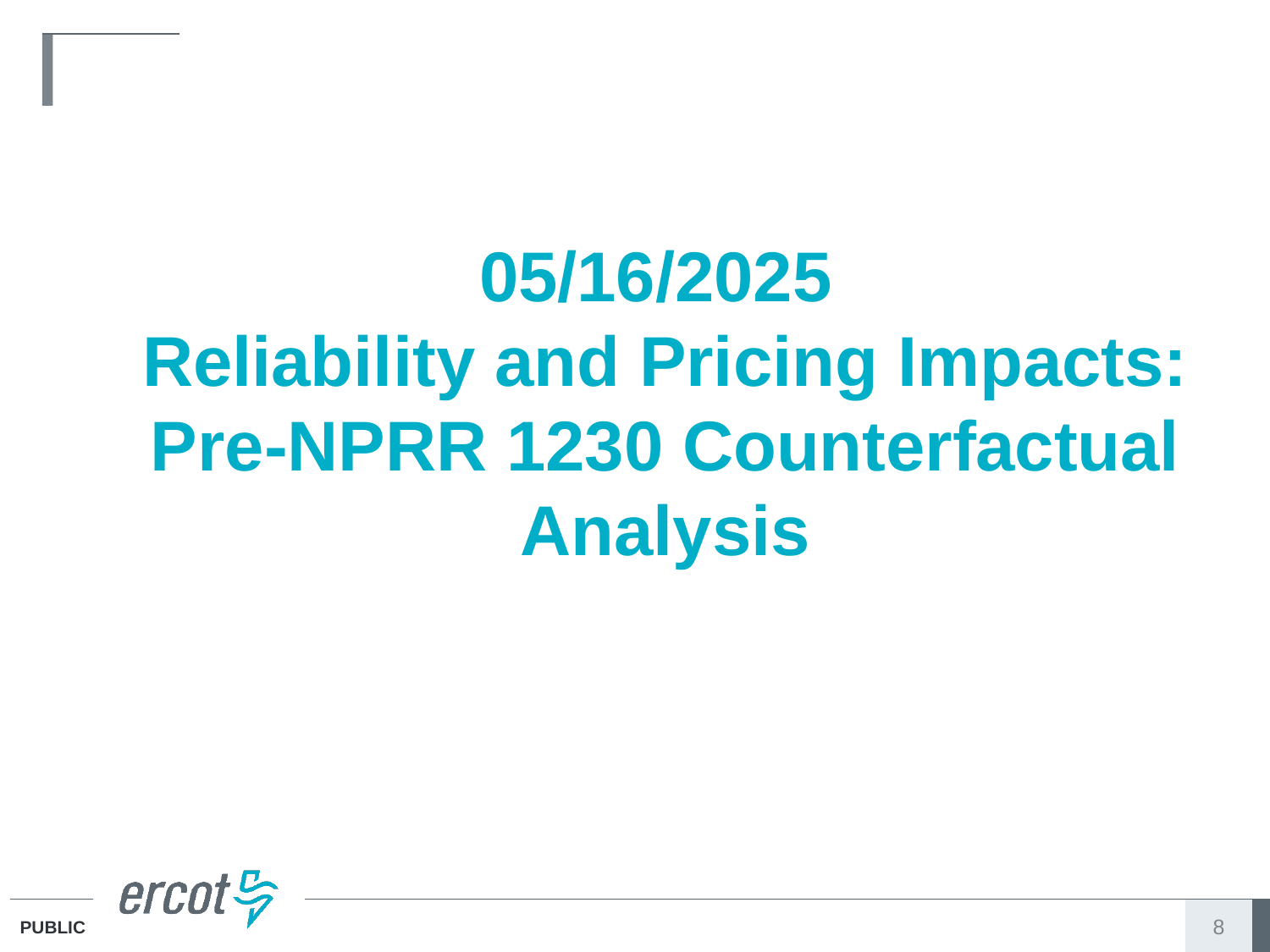

05/16/2025
Reliability and Pricing Impacts:
Pre-NPRR 1230 Counterfactual Analysis
8